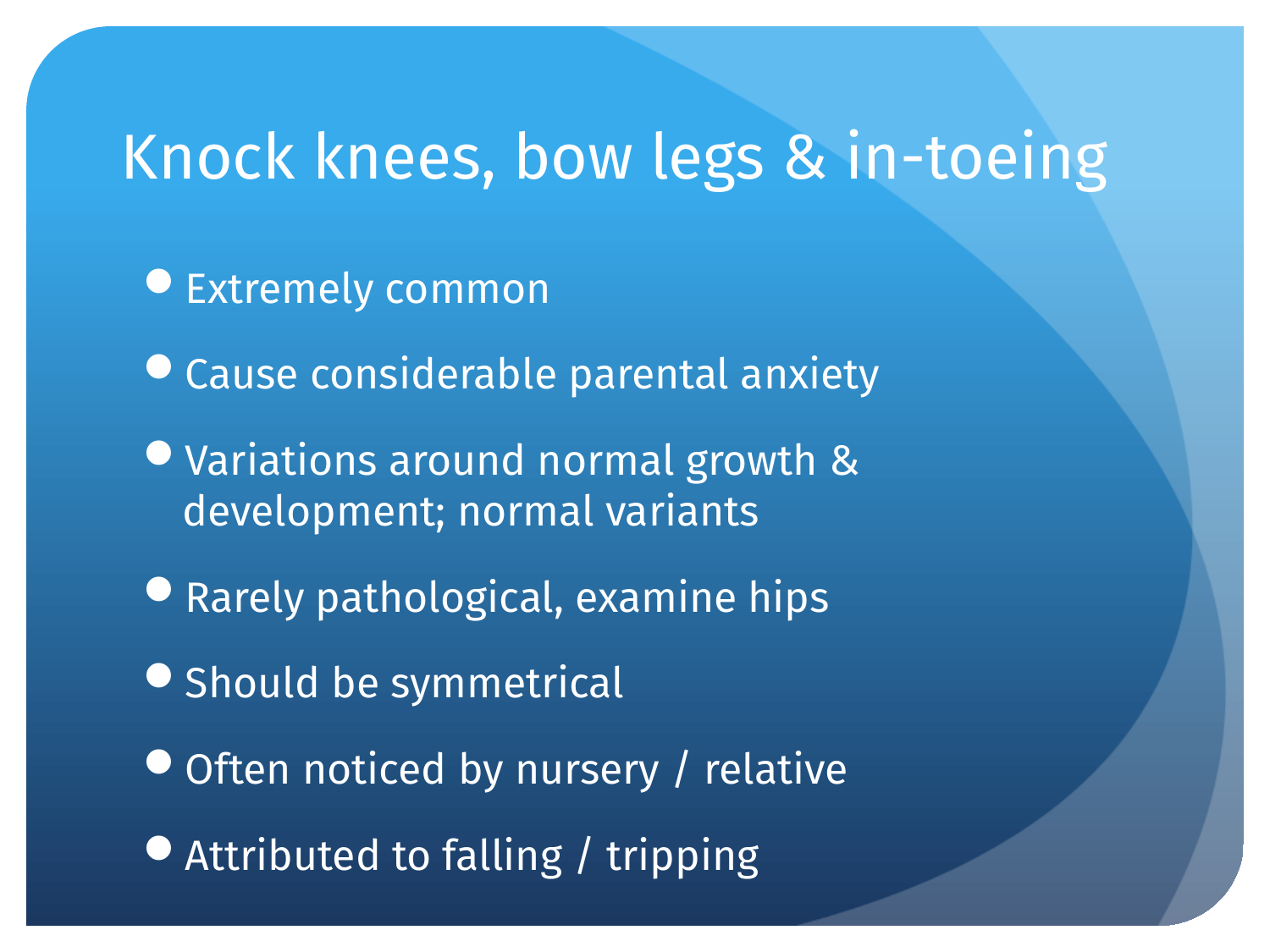

# Knock knees, bow legs & in-toeing
Extremely common
Cause considerable parental anxiety
Variations around normal growth & development; normal variants
Rarely pathological, examine hips
Should be symmetrical
Often noticed by nursery / relative
Attributed to falling / tripping